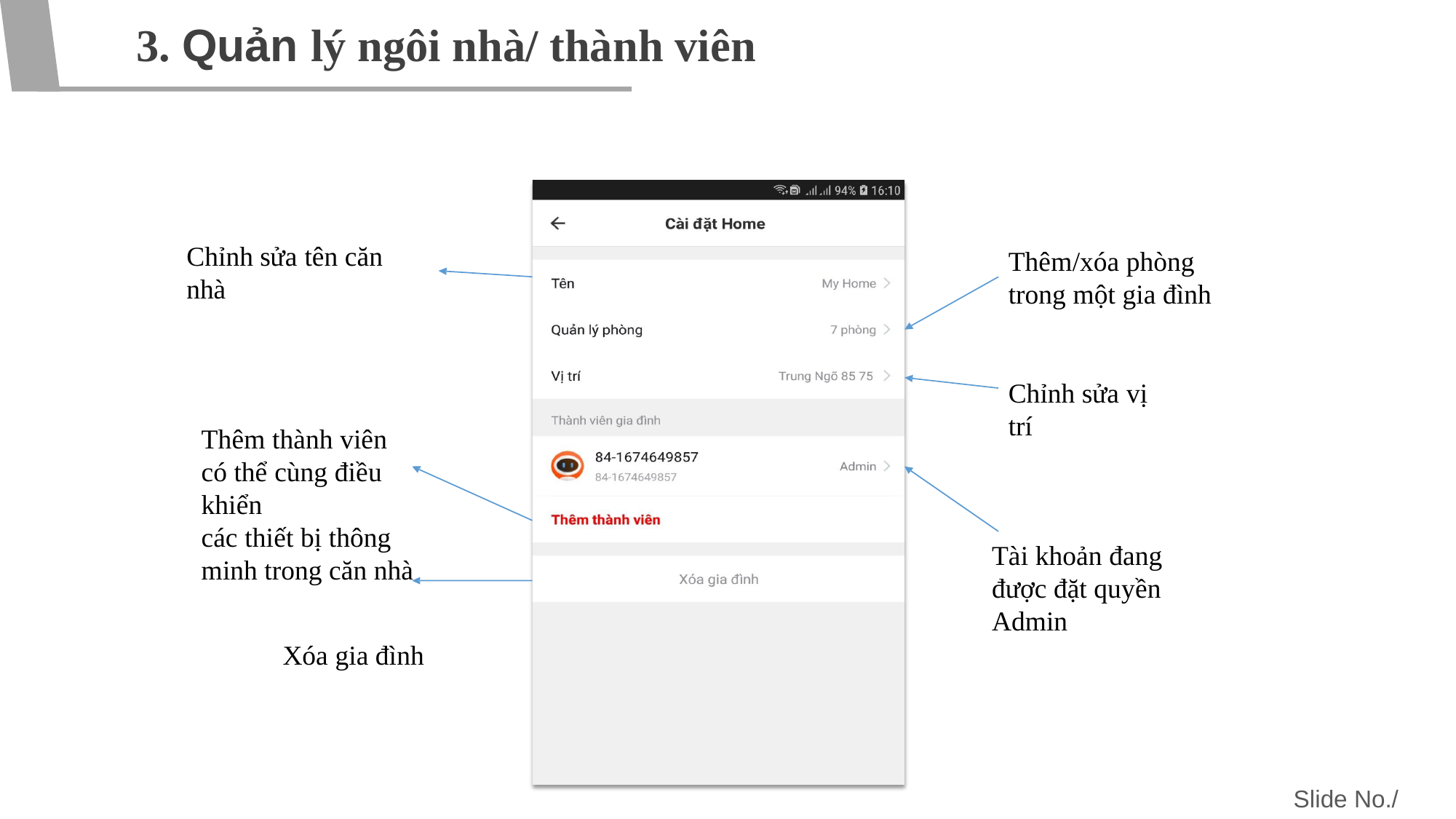

# 3. Quản lý ngôi nhà/ thành viên

Chỉnh sửa tên căn nhà
Thêm/xóa phòng trong một gia đình

Chỉnh sửa vị trí
Thêm thành viên có thể cùng điều khiển
các thiết bị thông minh trong căn nhà

Xóa gia đình

Tài khoản đang được đặt quyền Admin